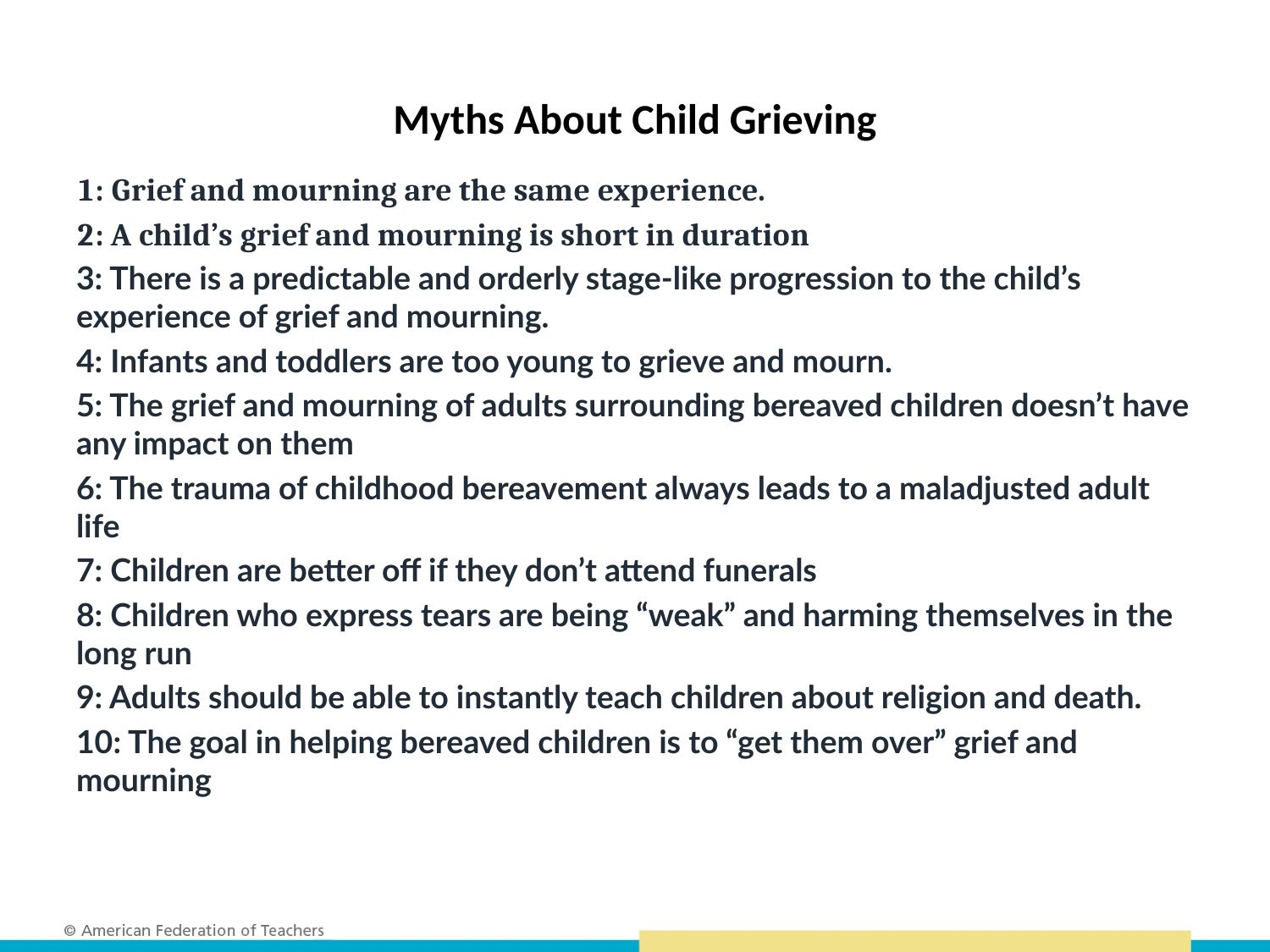

# Myths About Child Grieving
1: Grief and mourning are the same experience.
2: A child’s grief and mourning is short in duration
3: There is a predictable and orderly stage-like progression to the child’s experience of grief and mourning.
4: Infants and toddlers are too young to grieve and mourn.
5: The grief and mourning of adults surrounding bereaved children doesn’t have any impact on them
6: The trauma of childhood bereavement always leads to a maladjusted adult life
7: Children are better off if they don’t attend funerals
8: Children who express tears are being “weak” and harming themselves in the long run
9: Adults should be able to instantly teach children about religion and death.
10: The goal in helping bereaved children is to “get them over” grief and mourning